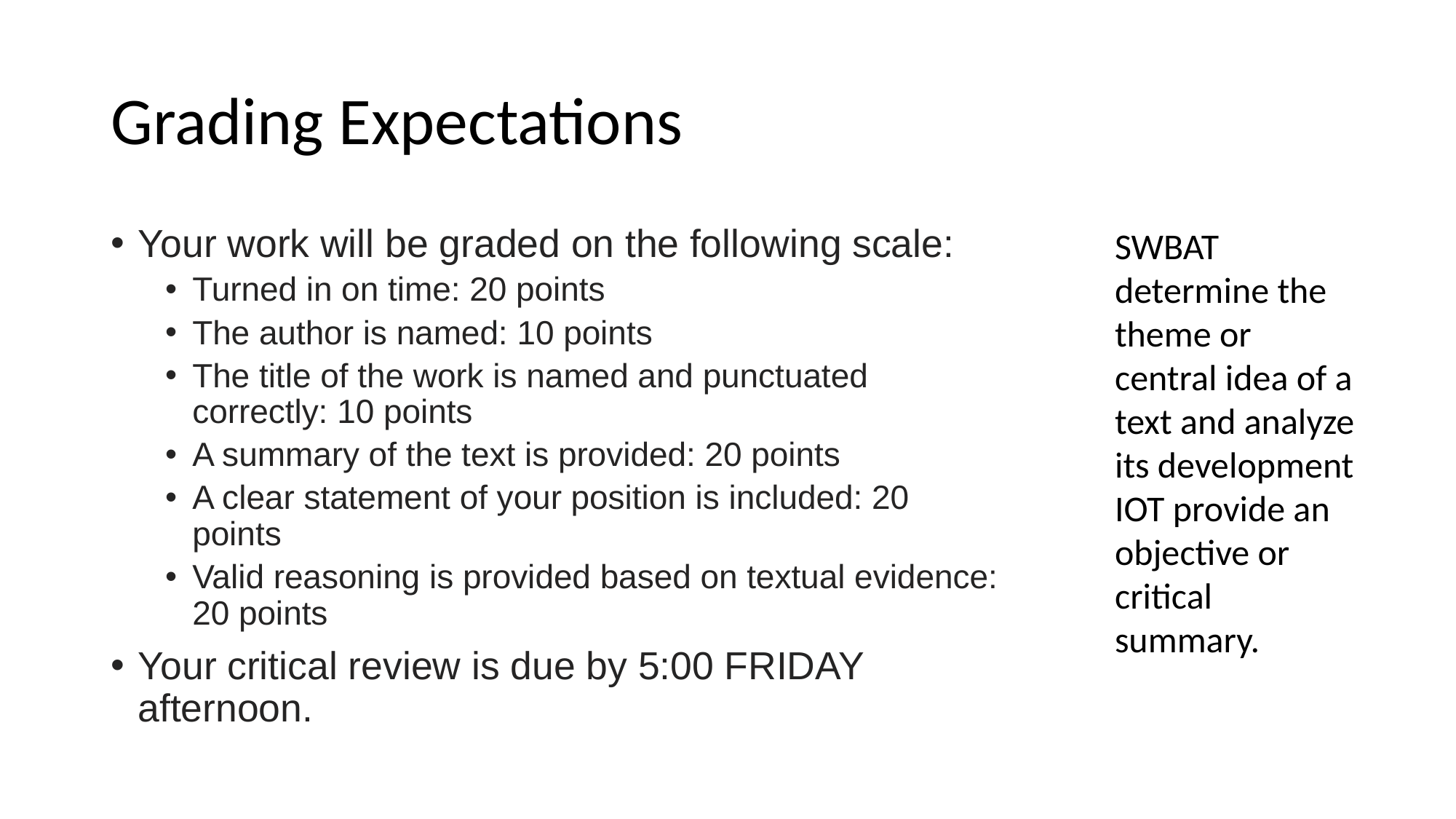

# Grading Expectations
Your work will be graded on the following scale:
Turned in on time: 20 points
The author is named: 10 points
The title of the work is named and punctuated correctly: 10 points
A summary of the text is provided: 20 points
A clear statement of your position is included: 20 points
Valid reasoning is provided based on textual evidence: 20 points
Your critical review is due by 5:00 FRIDAY afternoon.

SWBAT determine the theme or central idea of a text and analyze its development IOT provide an objective or critical summary.